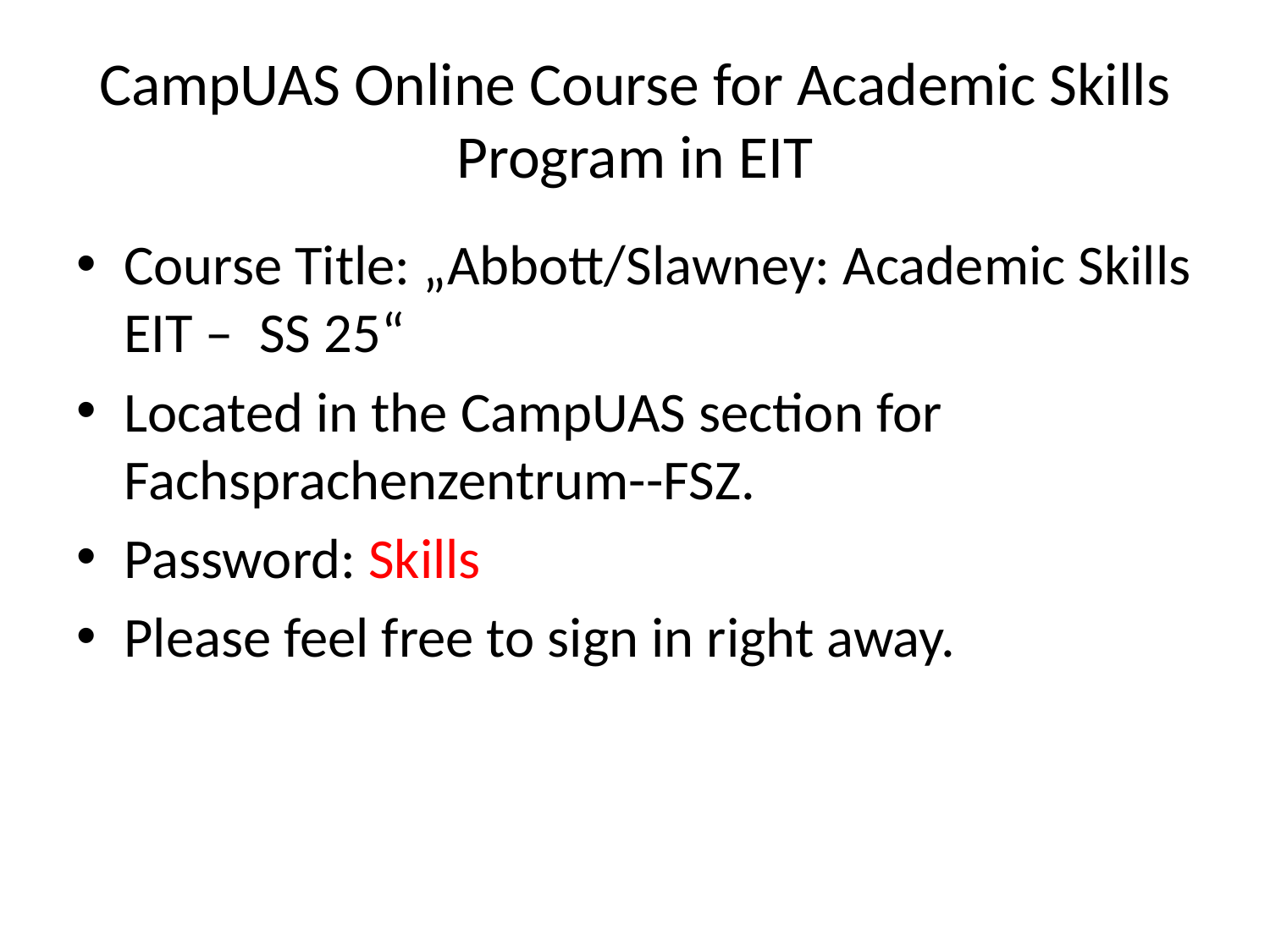

# CampUAS Online Course for Academic Skills Program in EIT
Course Title: „Abbott/Slawney: Academic Skills EIT –  SS 25“
Located in the CampUAS section for Fachsprachenzentrum--FSZ.
Password: Skills
Please feel free to sign in right away.